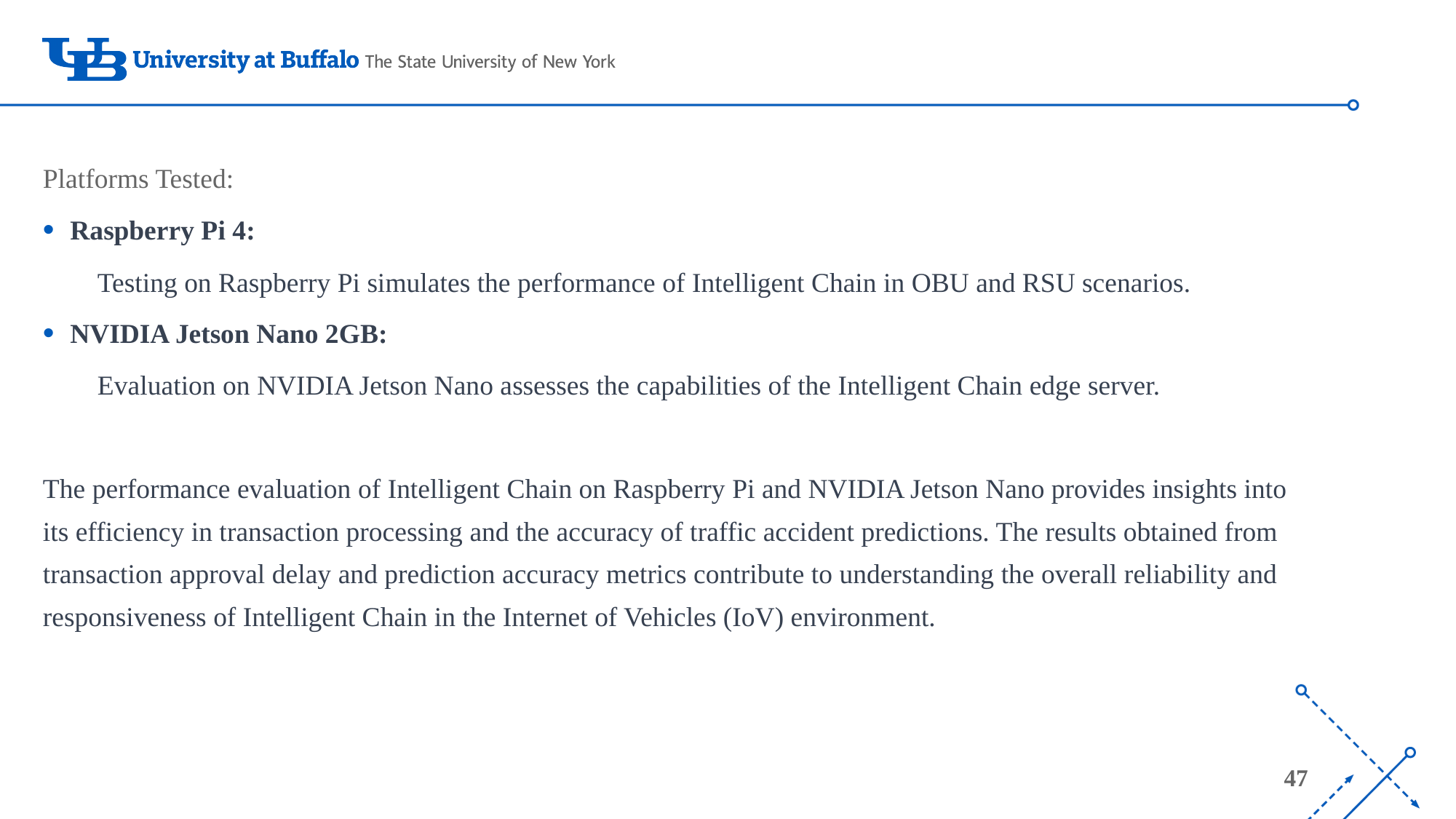

Platforms Tested:
Raspberry Pi 4:
Testing on Raspberry Pi simulates the performance of Intelligent Chain in OBU and RSU scenarios.
NVIDIA Jetson Nano 2GB:
Evaluation on NVIDIA Jetson Nano assesses the capabilities of the Intelligent Chain edge server.

The performance evaluation of Intelligent Chain on Raspberry Pi and NVIDIA Jetson Nano provides insights into its efficiency in transaction processing and the accuracy of traffic accident predictions. The results obtained from transaction approval delay and prediction accuracy metrics contribute to understanding the overall reliability and responsiveness of Intelligent Chain in the Internet of Vehicles (IoV) environment.